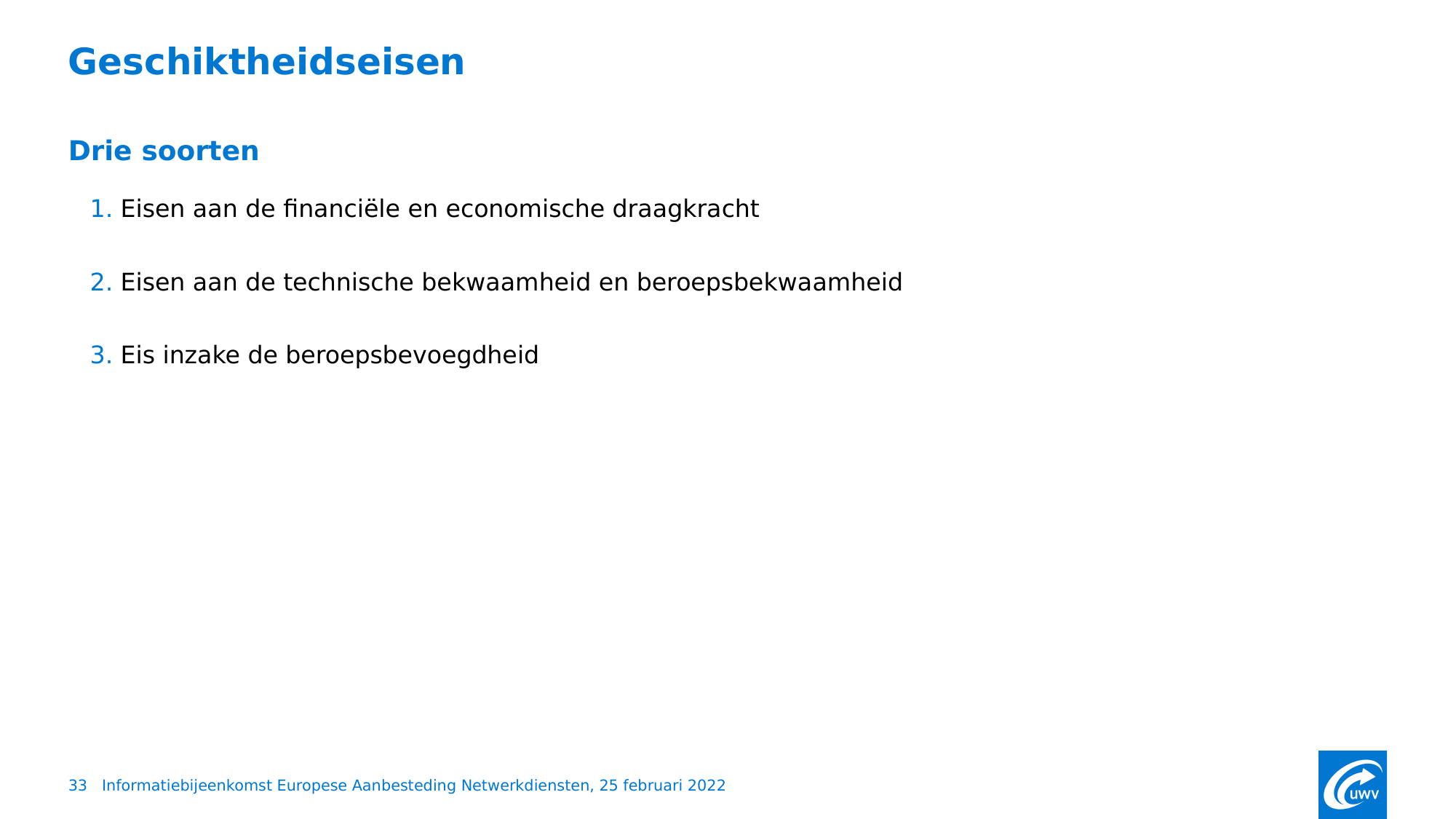

# Geschiktheidseisen Drie soorten

1. Eisen aan de financiële en economische draagkracht

2. Eisen aan de technische bekwaamheid en beroepsbekwaamheid

3. Eis inzake de beroepsbevoegdheid
33
Informatiebijeenkomst Europese Aanbesteding Netwerkdiensten, 25 februari 2022